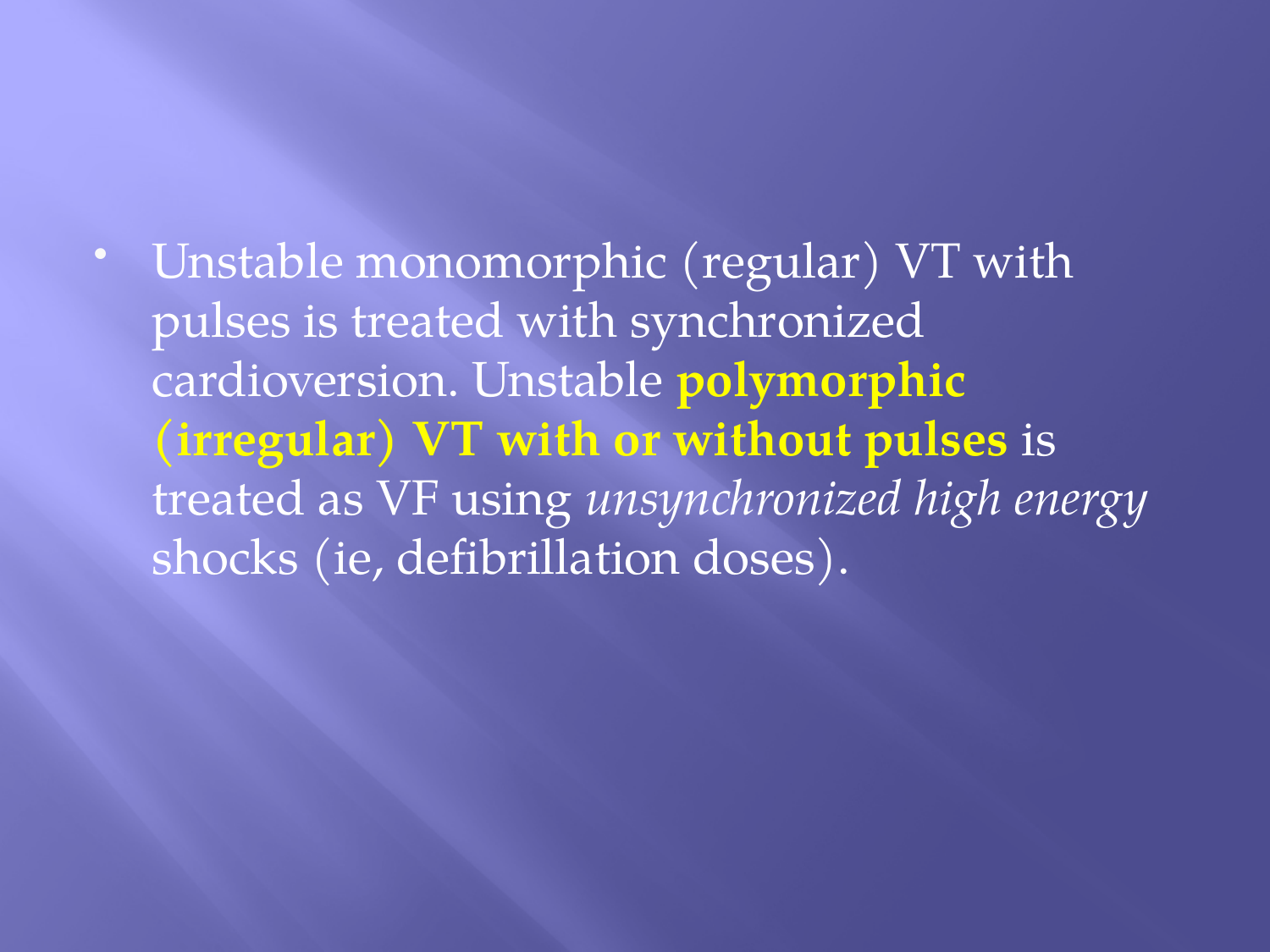

#
Unstable monomorphic (regular) VT with pulses is treated with synchronized cardioversion. Unstable polymorphic (irregular) VT with or without pulses is treated as VF using unsynchronized high energy shocks (ie, defibrillation doses).